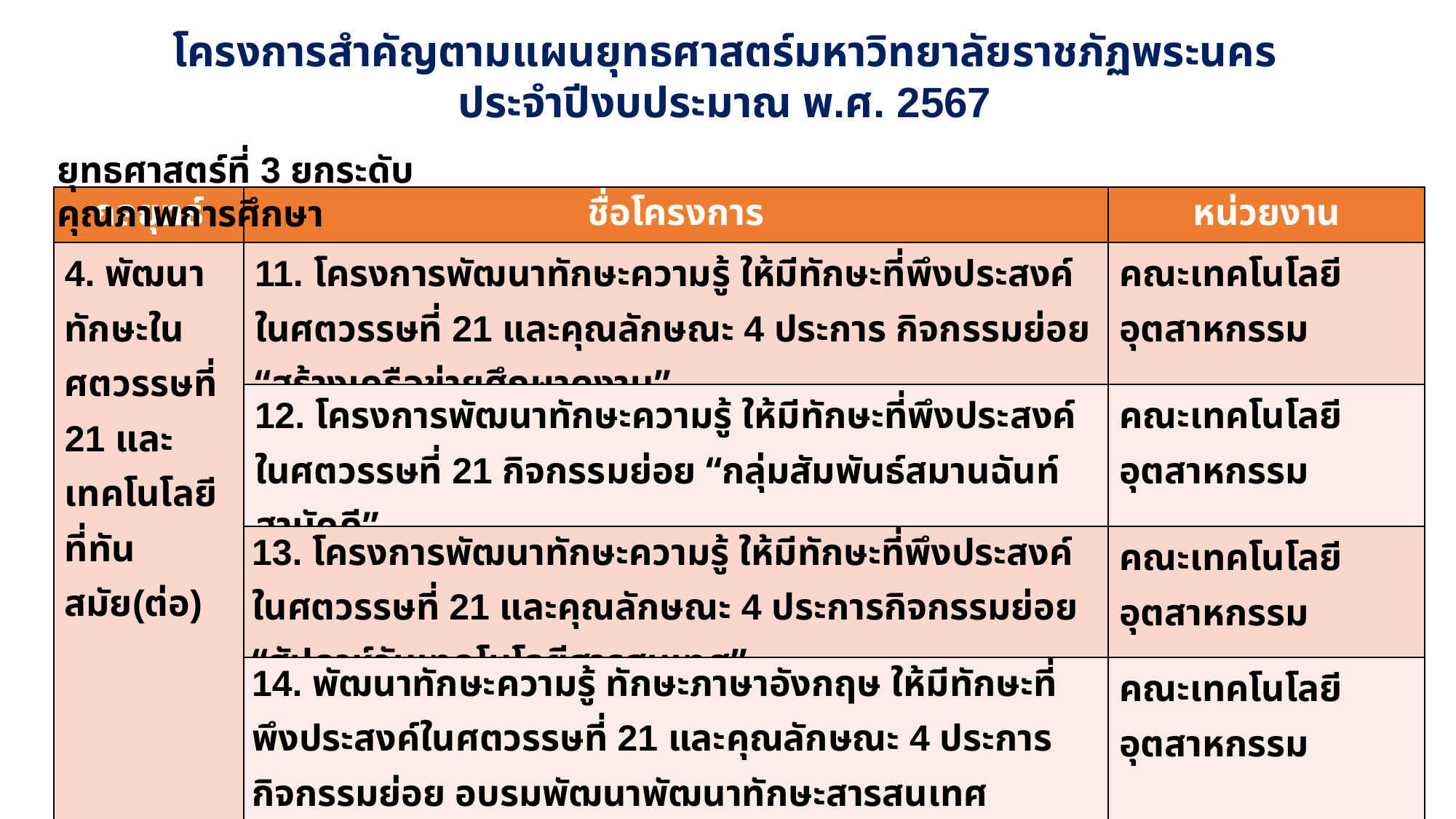

โครงการสำคัญตามแผนยุทธศาสตร์มหาวิทยาลัยราชภัฏพระนคร
ประจำปีงบประมาณ พ.ศ. 2567

ยุทธศาสตร์ที่ 3 ยกระดับคุณภาพการศึกษา
| กลยุทธ์ | ชื่อโครงการ | หน่วยงาน |
| --- | --- | --- |
| 4. พัฒนาทักษะในศตวรรษที่ 21 และเทคโนโลยีที่ทันสมัย(ต่อ) | 11. โครงการพัฒนาทักษะความรู้ ให้มีทักษะที่พึงประสงค์ในศตวรรษที่ 21 และคุณลักษณะ 4 ประการ กิจกรรมย่อย “สร้างเครือข่ายศึกษาดูงาน” | คณะเทคโนโลยีอุตสาหกรรม |
|  | 12. โครงการพัฒนาทักษะความรู้ ให้มีทักษะที่พึงประสงค์ในศตวรรษที่ 21 กิจกรรมย่อย “กลุ่มสัมพันธ์สมานฉันท์สามัคคี” | คณะเทคโนโลยีอุตสาหกรรม |
|  | 13. โครงการพัฒนาทักษะความรู้ ให้มีทักษะที่พึงประสงค์ในศตวรรษที่ 21 และคุณลักษณะ 4 ประการกิจกรรมย่อย “สัปดาห์วันเทคโนโลยีสารสนเทศ” | คณะเทคโนโลยีอุตสาหกรรม |
|  | 14. พัฒนาทักษะความรู้ ทักษะภาษาอังกฤษ ให้มีทักษะที่พึงประสงค์ในศตวรรษที่ 21 และคุณลักษณะ 4 ประการ กิจกรรมย่อย อบรมพัฒนาพัฒนาทักษะสารสนเทศ เทคโนโลยี คอมพิวเตอร์ | คณะเทคโนโลยีอุตสาหกรรม |
|  | 15. พัฒนาทักษะความรู้ ทักษะภาษาอังกฤษ ให้มีทักษะที่พึงประสงค์ในศตวรรษที่ 21 และคุณลักษณะ 4 ประการ กิจกรรมย่อย การอบรมปรับพื้นฐานด้านไฟฟ้าและอิเล็กทรอนิกส์พื้นฐานให้กับนักศึกษาใหม่ | คณะเทคโนโลยีอุตสาหกรรม |